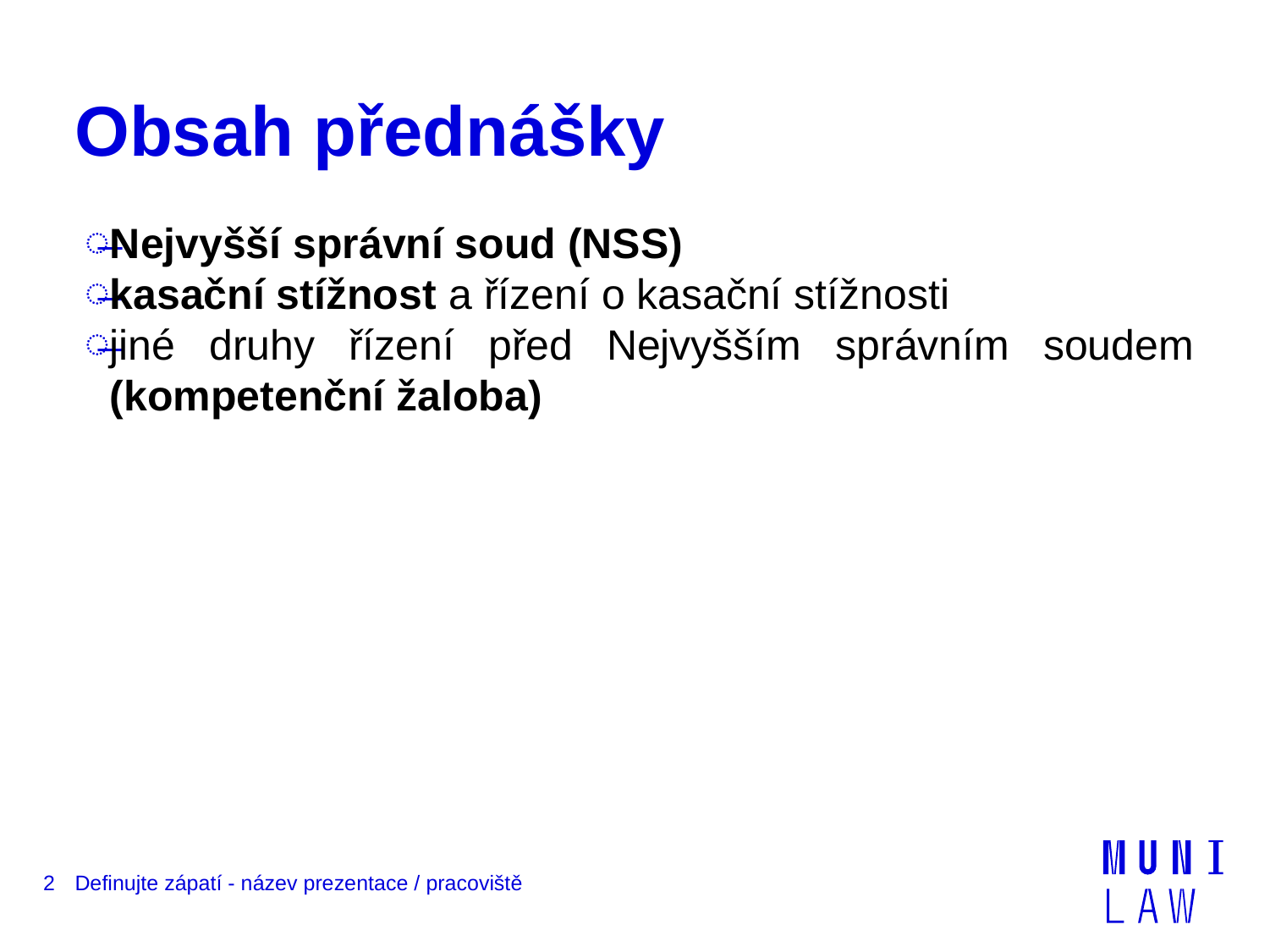

# Obsah přednášky
Nejvyšší správní soud (NSS)
kasační stížnost a řízení o kasační stížnosti
jiné druhy řízení před Nejvyšším správním soudem (kompetenční žaloba)

2
Definujte zápatí - název prezentace / pracoviště